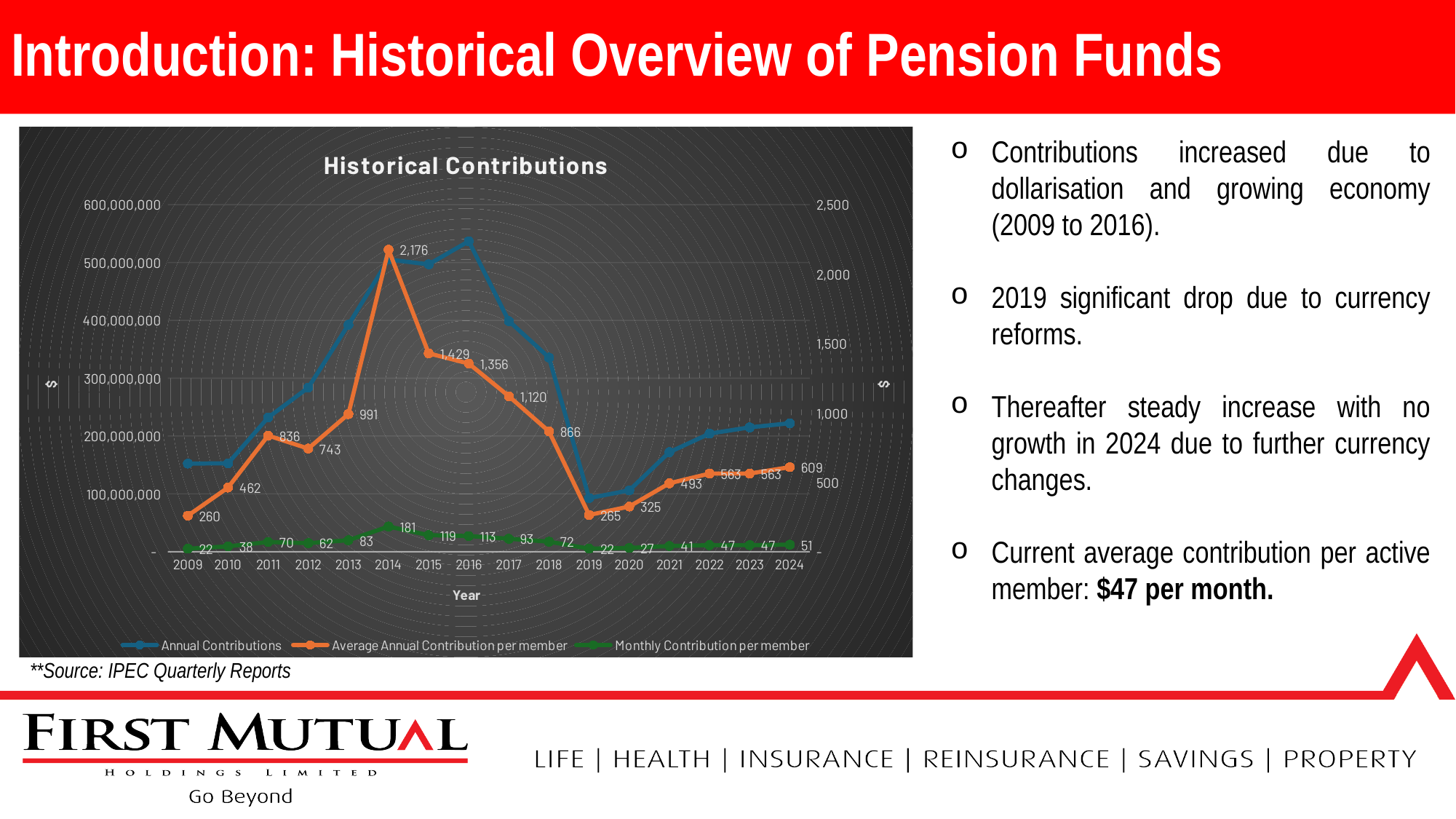

# Introduction: Historical Overview of Pension Funds

### Chart: Historical Contributions

| Category | Annual Contributions  | Average Annual Contribution per member | Monthly Contribution per member |
|---|---|---|---|
| 2009 | 152329810.0 | 259.6675439882448 | 21.6389619990204 |
| 2010 | 152734694.0 | 461.8610981753524 | 38.488424847946035 |
| 2011 | 231896337.0 | 836.4853964440694 | 69.70711637033911 |
| 2012 | 283696000.0 | 742.9066731609723 | 61.908889430081025 |
| 2013 | 392300000.0 | 991.1897055739577 | 82.59914213116313 |
| 2014 | 505160000.0 | 2175.5102216594964 | 181.2925184716247 |
| 2015 | 496834000.0 | 1429.0760252084647 | 119.08966876737206 |
| 2016 | 536823000.0 | 1355.7060708684683 | 112.97550590570569 |
| 2017 | 398756420.0 | 1119.8600864419775 | 93.32167387016479 |
| 2018 | 335721585.0 | 866.4646910840196 | 72.2053909236683 |
| 2019 | 92746011.40046477 | 264.5200256701408 | 22.043335472511732 |
| 2020 | 106023635.10967228 | 325.2707739095037 | 27.105897825791974 |
| 2021 | 172058298.5101387 | 492.80179900538946 | 41.066816583782455 |
| 2022 | 204154548.86359826 | 562.9178675596635 | 46.90982229663862 |
| 2023 | 215000000.0 | 563.0173540279309 | 46.91811283566091 |
| 2024 | 222000000.0 | 608.8563921693388 | 50.73803268077824 |
Contributions increased due to dollarisation and growing economy (2009 to 2016).

2019 significant drop due to currency reforms.

Thereafter steady increase with no growth in 2024 due to further currency changes.

Current average contribution per active member: $47 per month.
**Source: IPEC Quarterly Reports